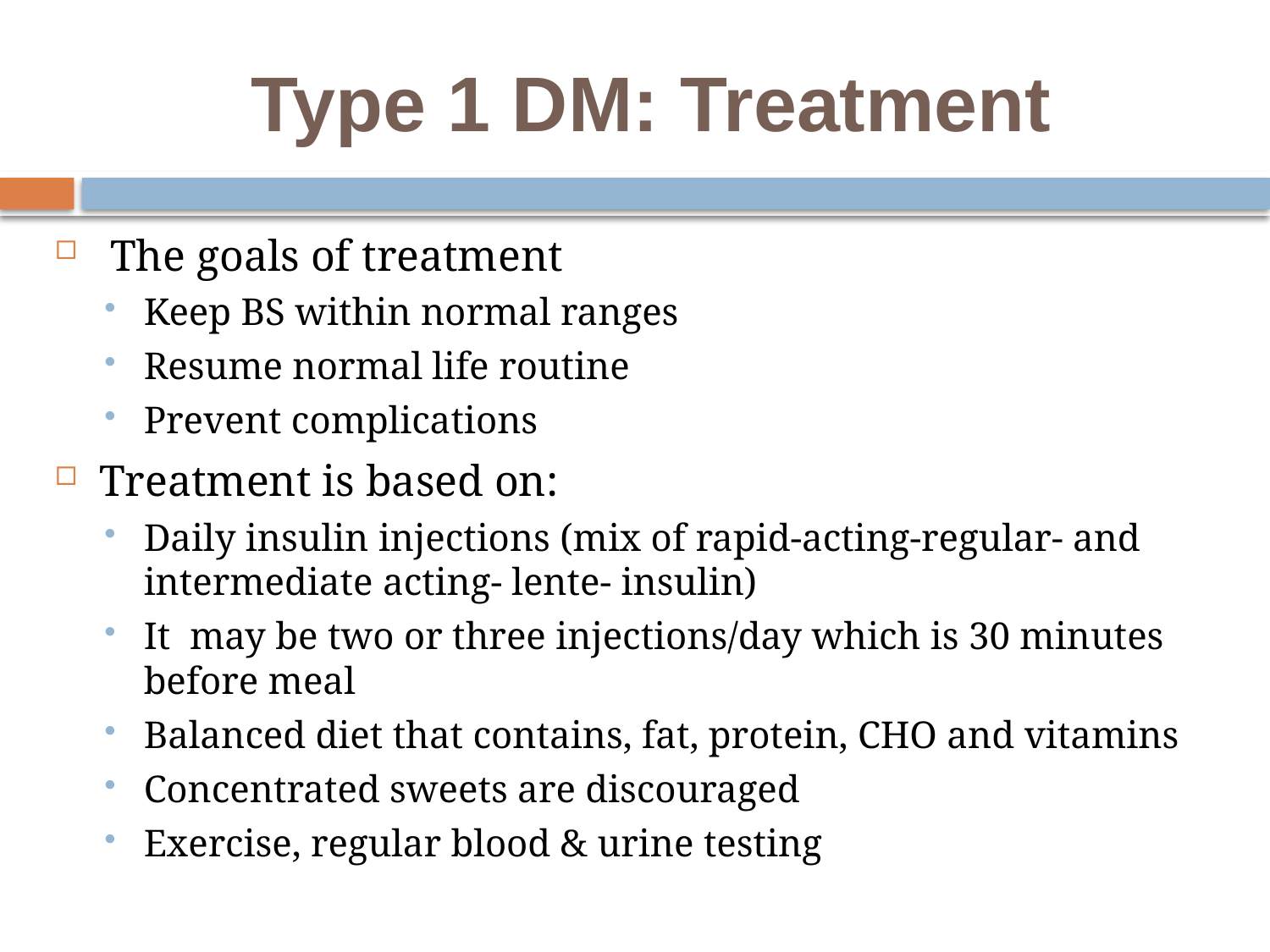

# Type 1 DM: Treatment
 The goals of treatment
Keep BS within normal ranges
Resume normal life routine
Prevent complications
Treatment is based on:
Daily insulin injections (mix of rapid-acting-regular- and intermediate acting- lente- insulin)
It  may be two or three injections/day which is 30 minutes before meal
Balanced diet that contains, fat, protein, CHO and vitamins
Concentrated sweets are discouraged
Exercise, regular blood & urine testing